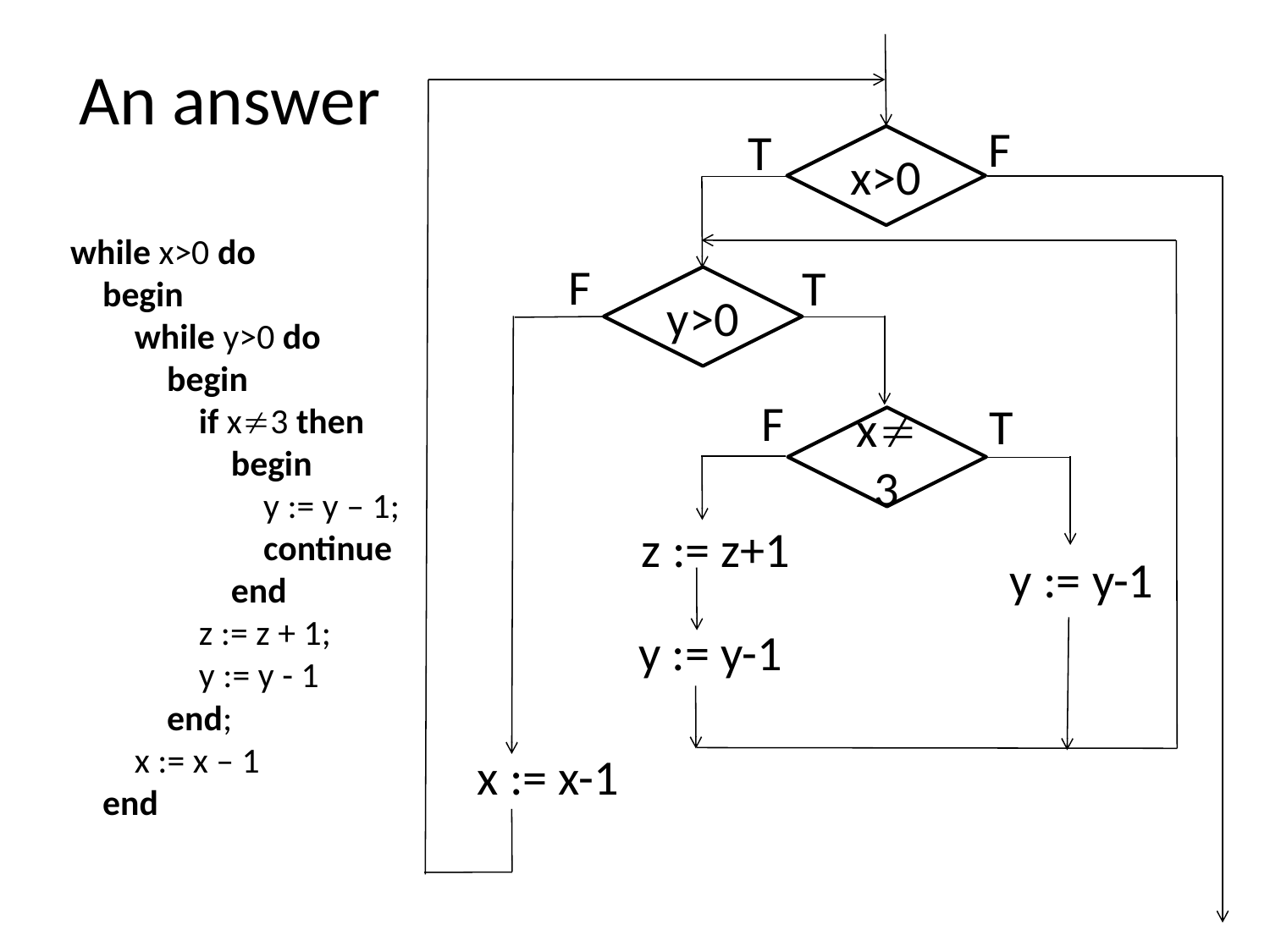

# An answer
F
T
x>0
while x>0 do
    begin
        while y>0 do
            begin
                if x≠3 then
                    begin
                        y := y – 1;
                        continue
                    end
                z := z + 1;
                y := y - 1
            end;
        x := x – 1
    end
F
T
y>0
F
T
x≠3
  z := z+1
  y := y-1
  y := y-1
  x := x-1